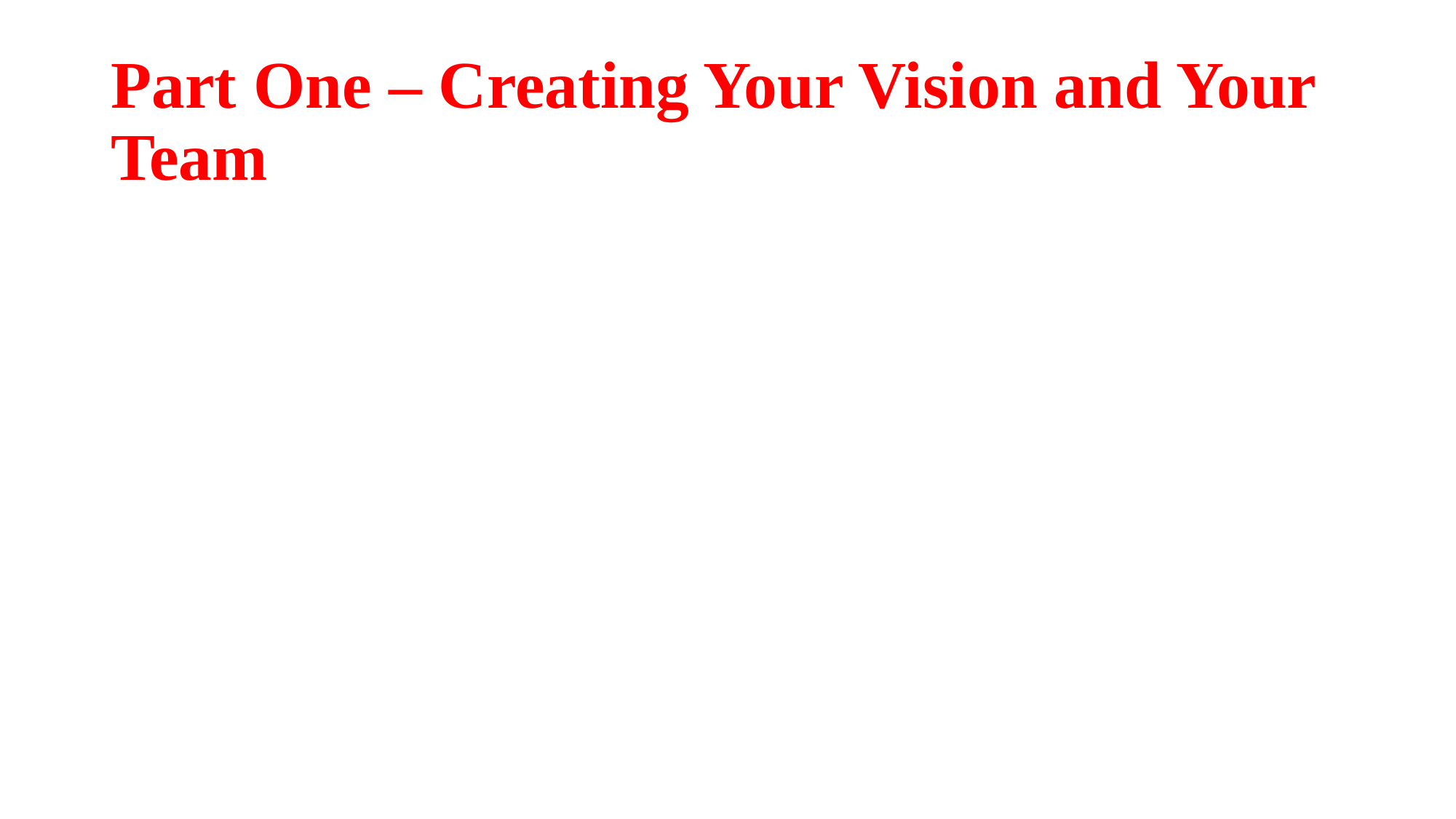

# Part One – Creating Your Vision and Your Team